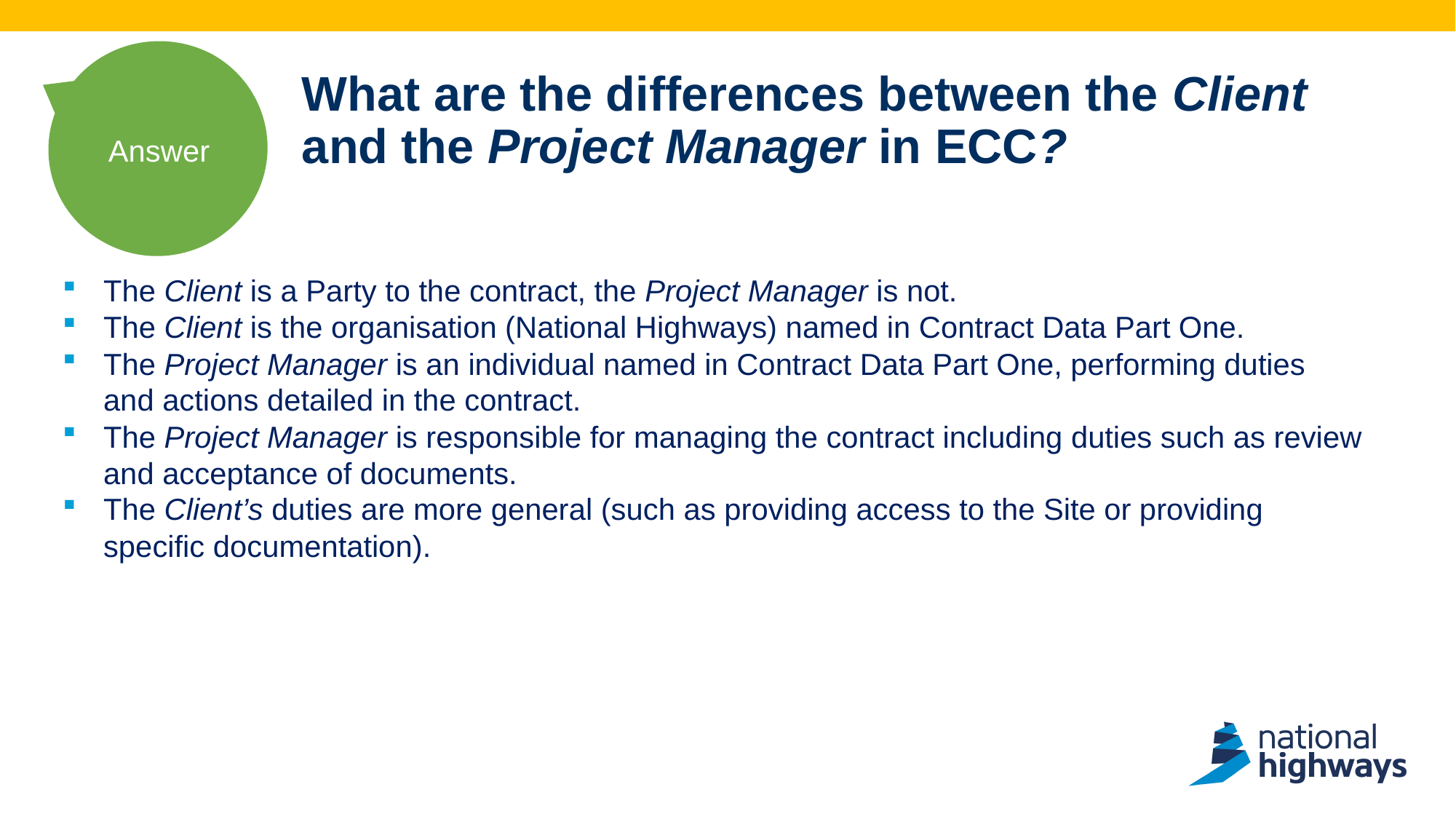

# What are the differences between the Client and the Project Manager in ECC?
Answer
The Client is a Party to the contract, the Project Manager is not.
The Client is the organisation (National Highways) named in Contract Data Part One.
The Project Manager is an individual named in Contract Data Part One, performing duties and actions detailed in the contract.
The Project Manager is responsible for managing the contract including duties such as review and acceptance of documents.
The Client’s duties are more general (such as providing access to the Site or providing specific documentation).